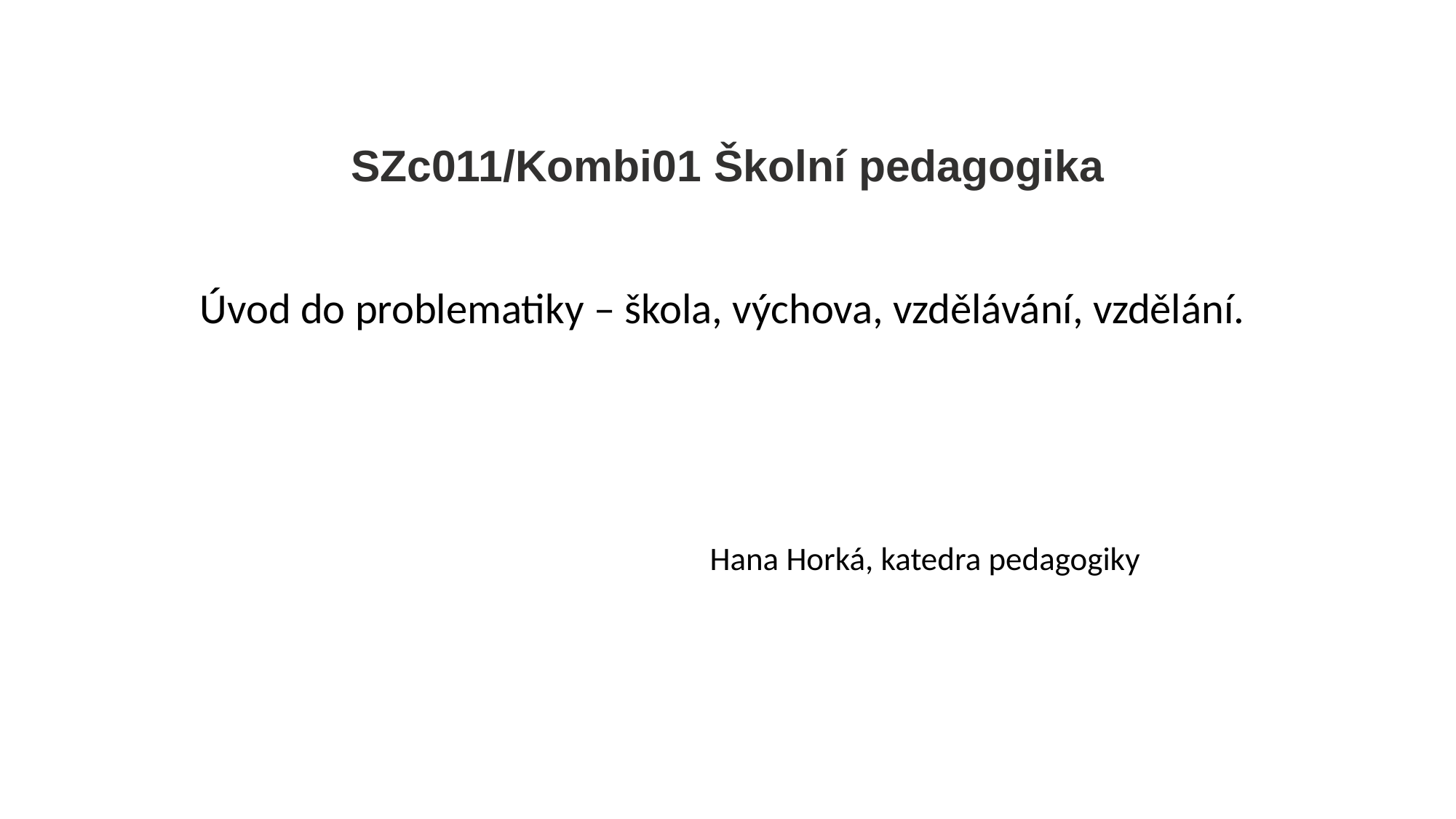

# SZc011/Kombi01 Školní pedagogika Úvod do problematiky – škola, výchova, vzdělávání, vzdělání.

                                                                     Hana Horká, katedra pedagogiky